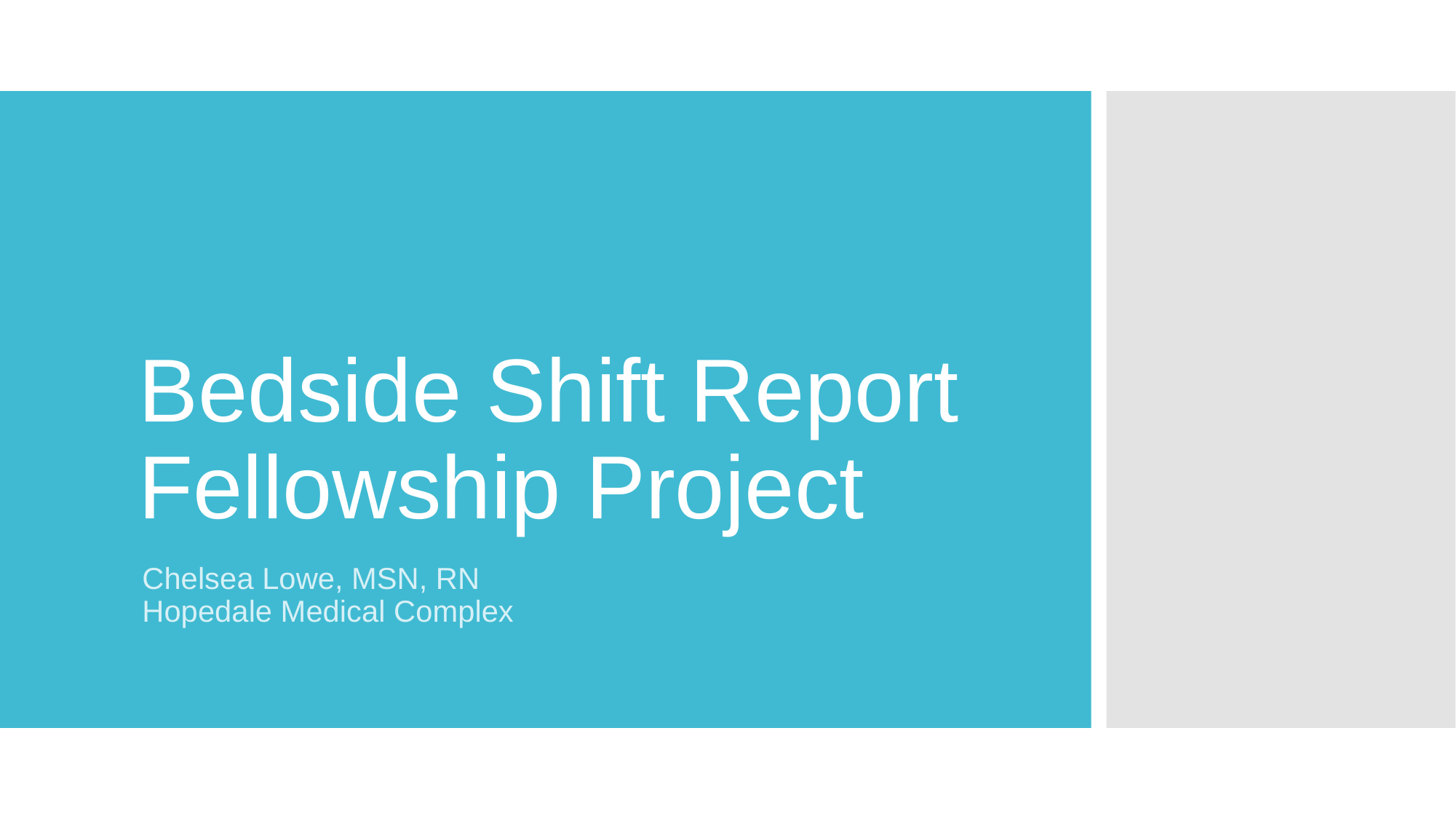

# Bedside Shift Report Fellowship Project
Chelsea Lowe, MSN, RN
Hopedale Medical Complex